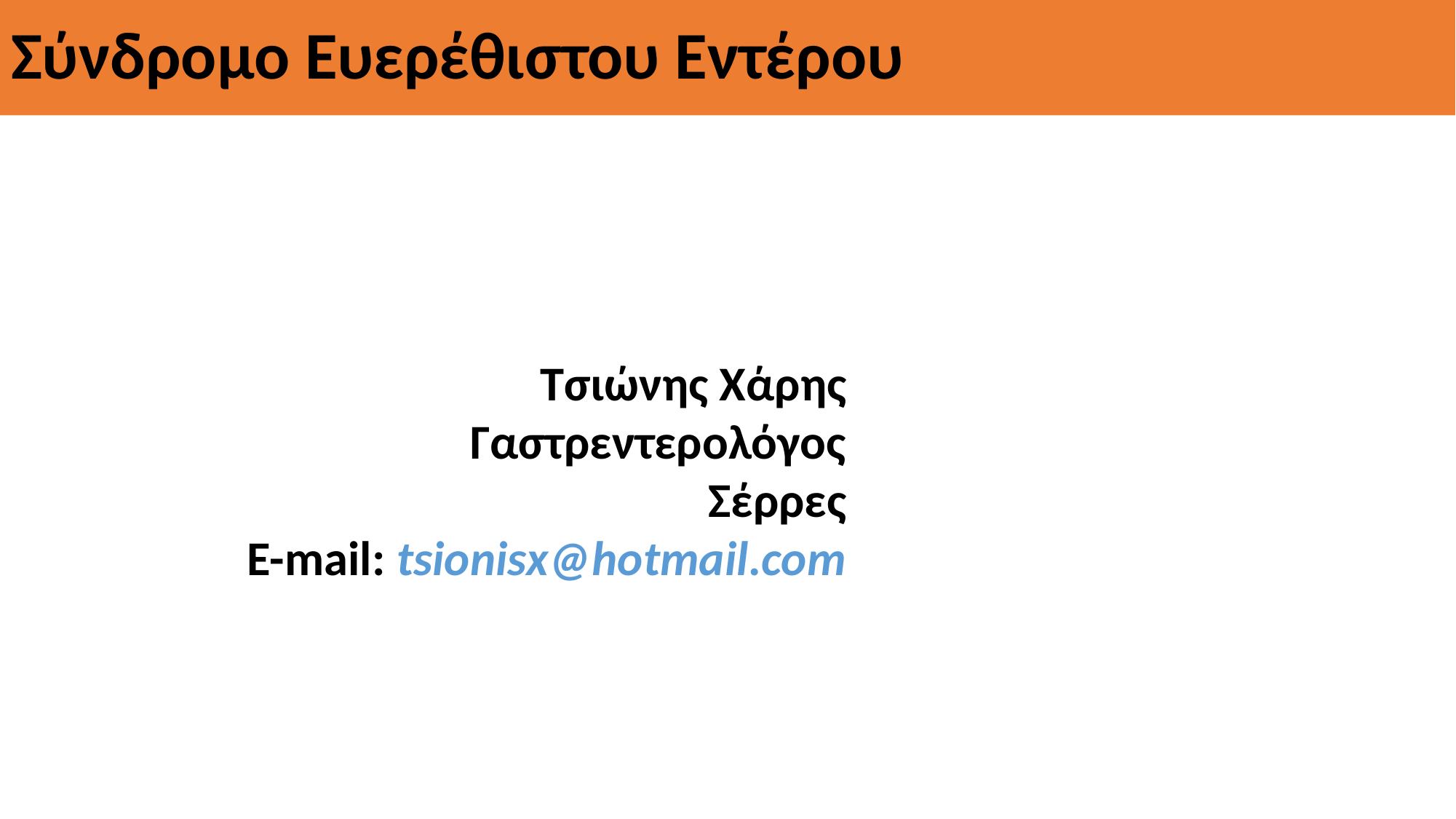

# Σύνδρομο Ευερέθιστου Εντέρου

Τσιώνης Χάρης
Γαστρεντερολόγος
Σέρρες
E-mail: tsionisx@hotmail.com